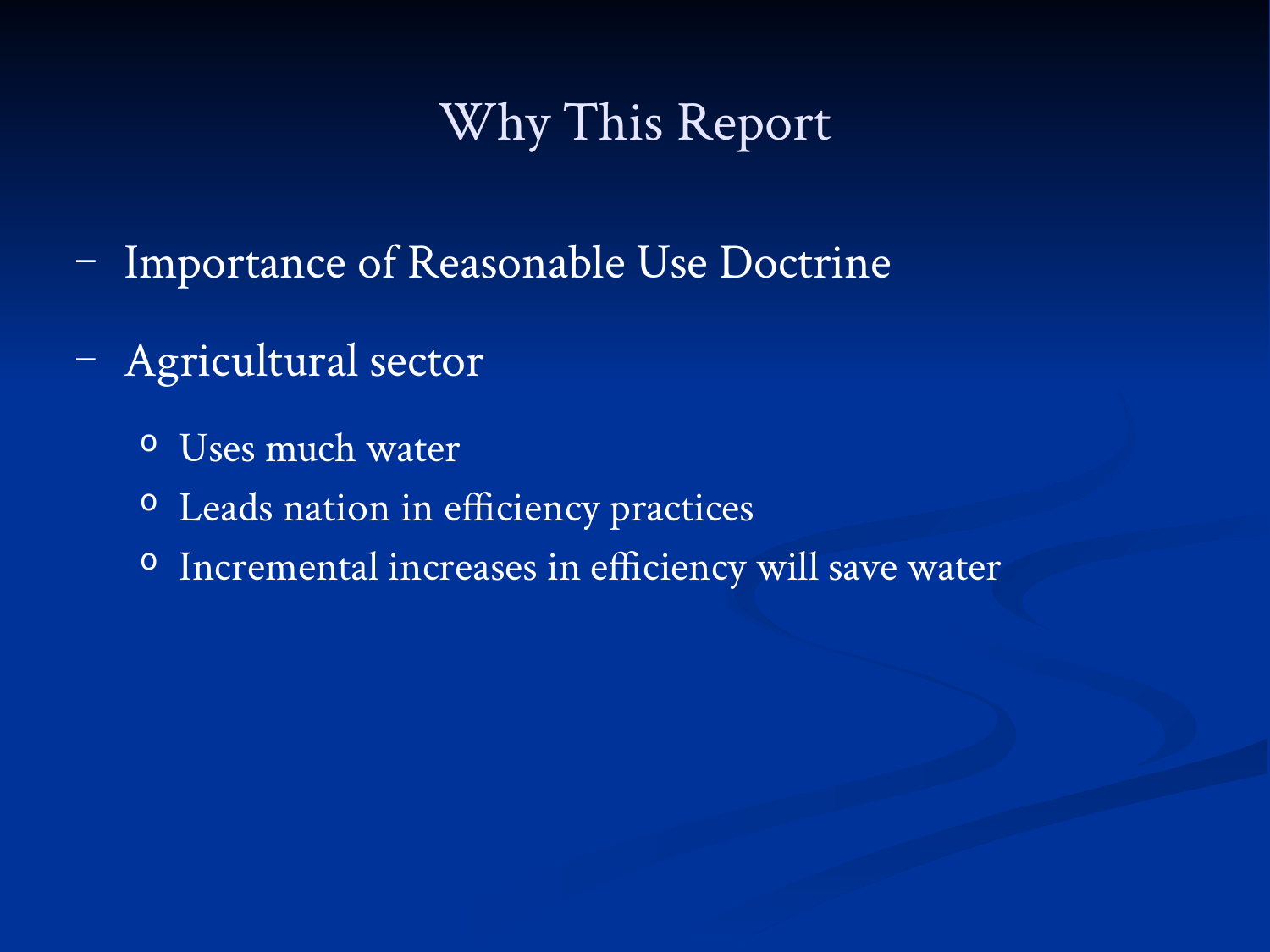

# Why This Report
Importance of Reasonable Use Doctrine

Agricultural sector

Uses much water
Leads nation in efficiency practices
Incremental increases in efficiency will save water